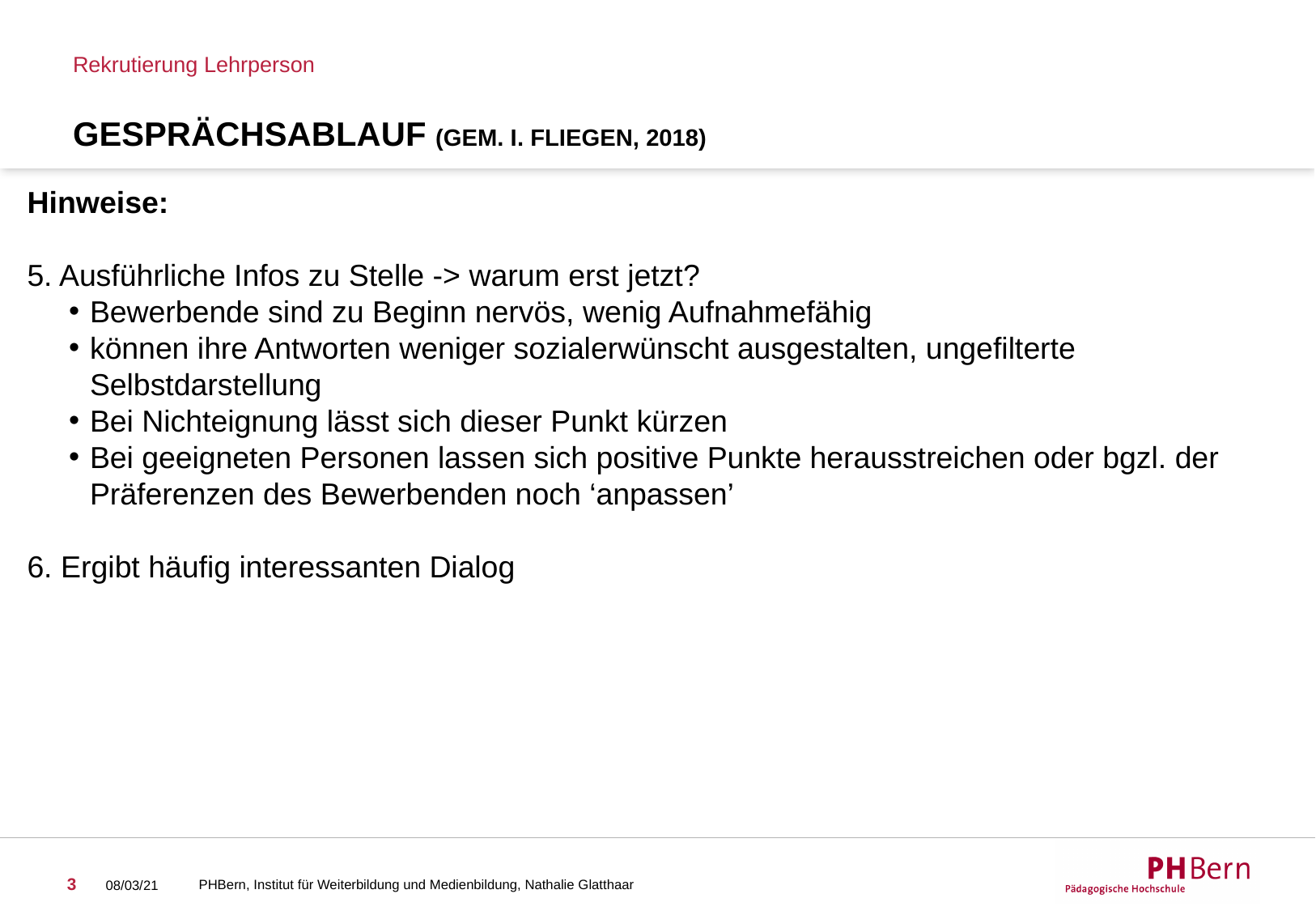

Rekrutierung Lehrperson

# Gesprächsablauf (gem. I. Fliegen, 2018)

Hinweise:
5. Ausführliche Infos zu Stelle -> warum erst jetzt?
Bewerbende sind zu Beginn nervös, wenig Aufnahmefähig
können ihre Antworten weniger sozialerwünscht ausgestalten, ungefilterte Selbstdarstellung
Bei Nichteignung lässt sich dieser Punkt kürzen
Bei geeigneten Personen lassen sich positive Punkte herausstreichen oder bgzl. der Präferenzen des Bewerbenden noch ‘anpassen’
6. Ergibt häufig interessanten Dialog

3
08/03/21